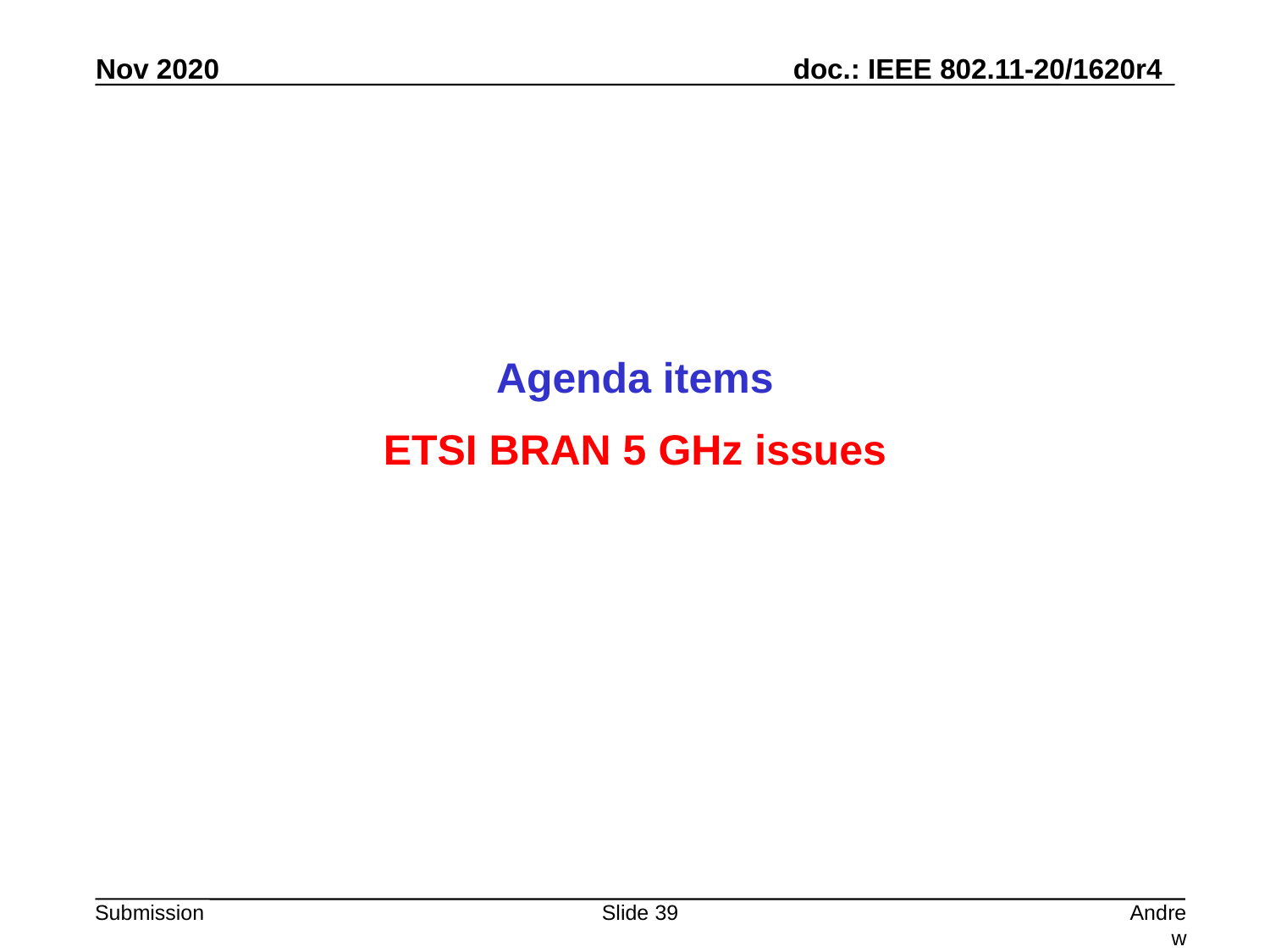

Agenda items
ETSI BRAN 5 GHz issues
Slide 39
Andrew Myles, Cisco